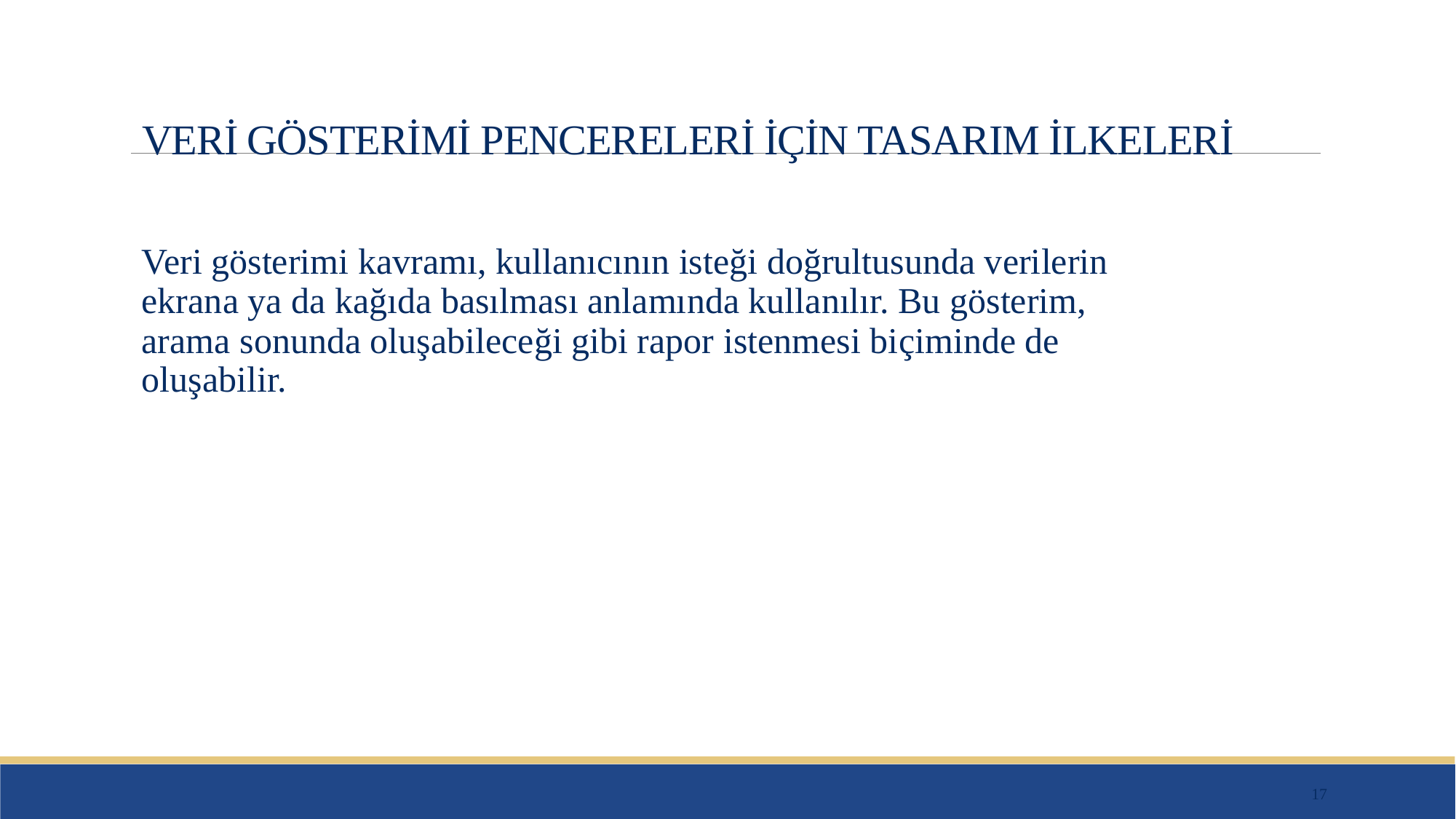

# VERİ GÖSTERİMİ PENCERELERİ İÇİN TASARIM İLKELERİ
Veri gösterimi kavramı, kullanıcının isteği doğrultusunda verilerin ekrana ya da kağıda basılması anlamında kullanılır. Bu gösterim, arama sonunda oluşabileceği gibi rapor istenmesi biçiminde de oluşabilir.

17